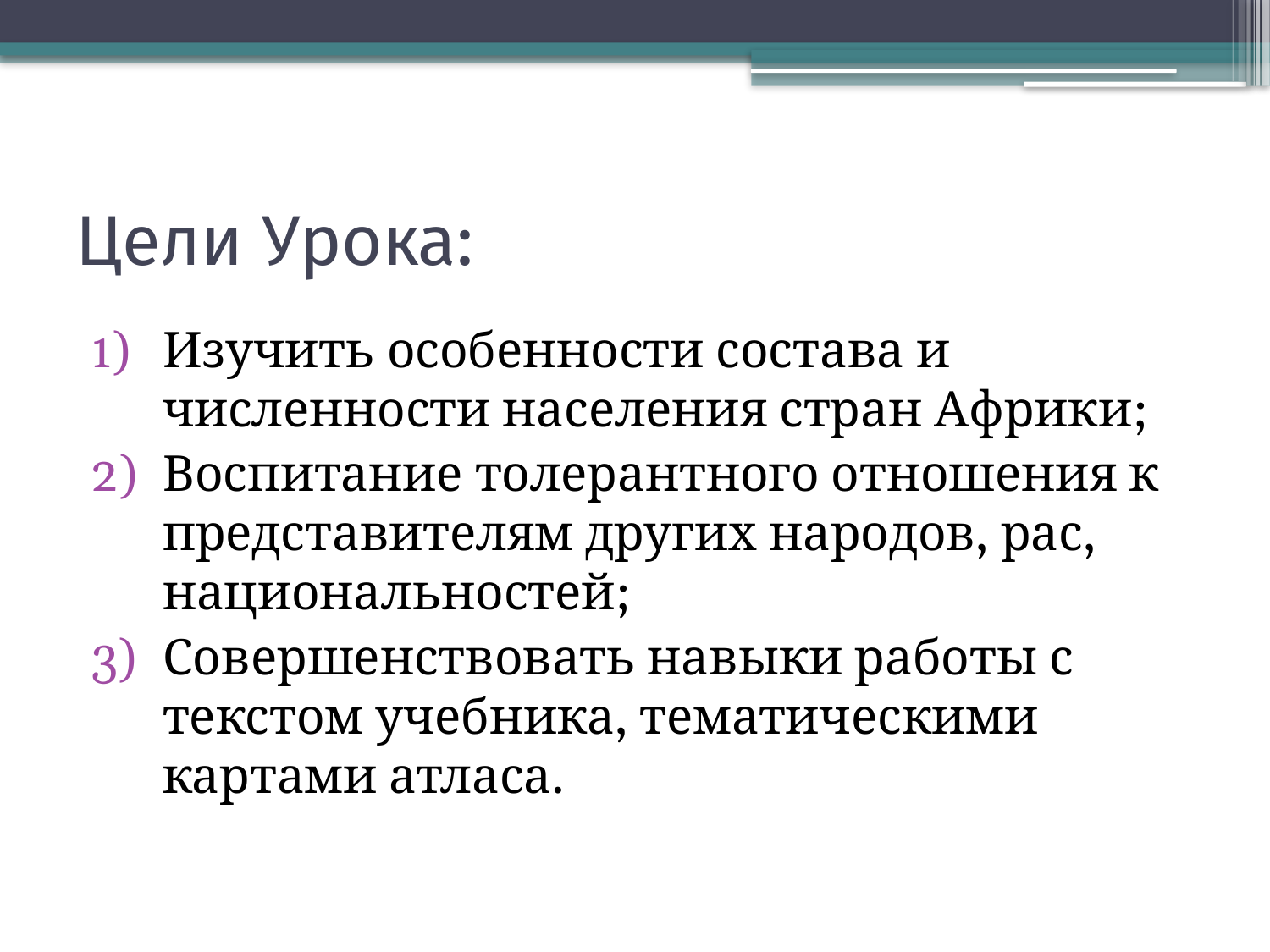

# Цели Урока:
Изучить особенности состава и численности населения стран Африки;
Воспитание толерантного отношения к представителям других народов, рас, национальностей;
Совершенствовать навыки работы с текстом учебника, тематическими картами атласа.